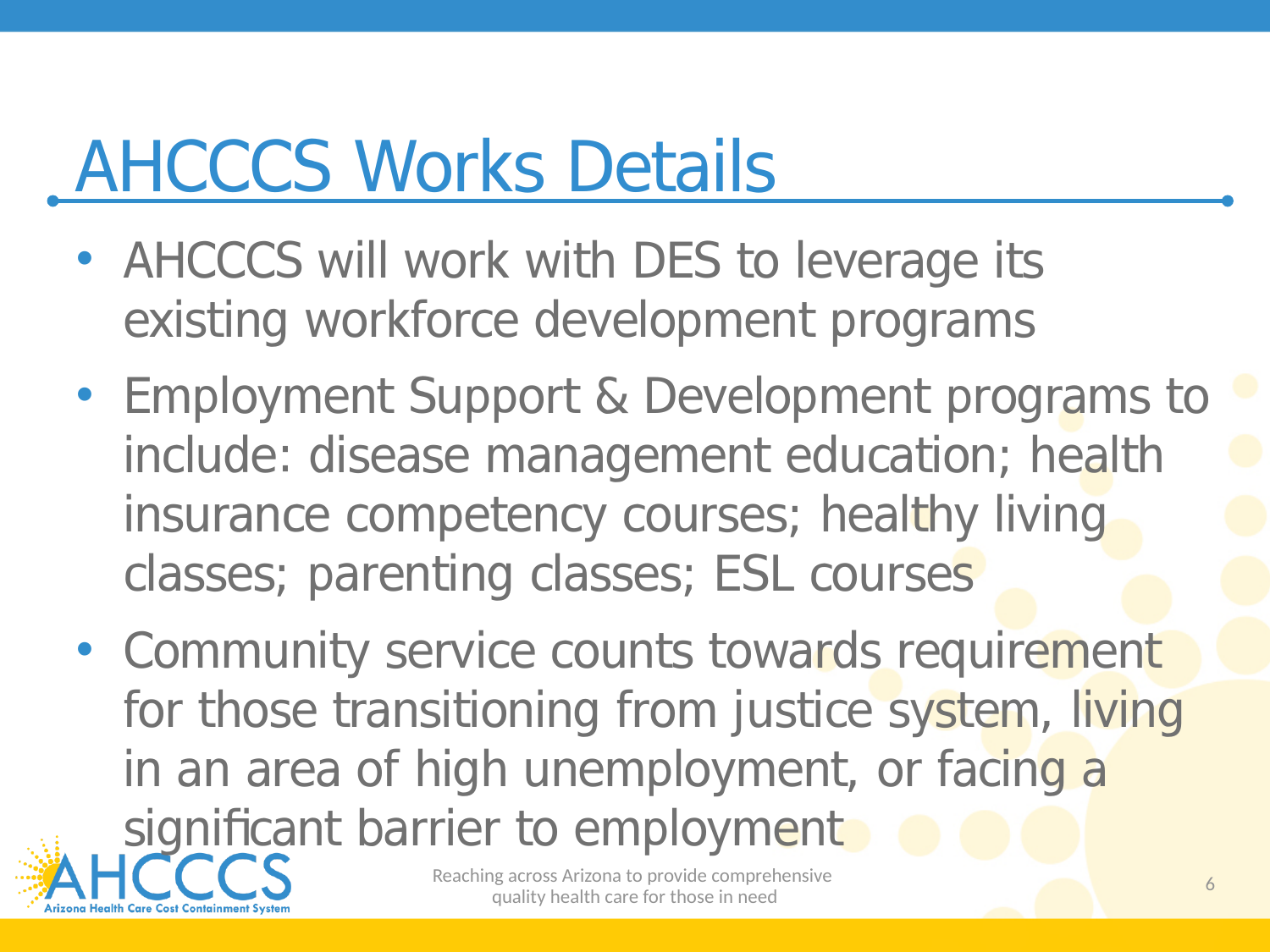

# AHCCCS Works Details
AHCCCS will work with DES to leverage its existing workforce development programs
Employment Support & Development programs to include: disease management education; health insurance competency courses; healthy living classes; parenting classes; ESL courses
Community service counts towards requirement for those transitioning from justice system, living in an area of high unemployment, or facing a significant barrier to employment

Reaching across Arizona to provide comprehensive
quality health care for those in need
6